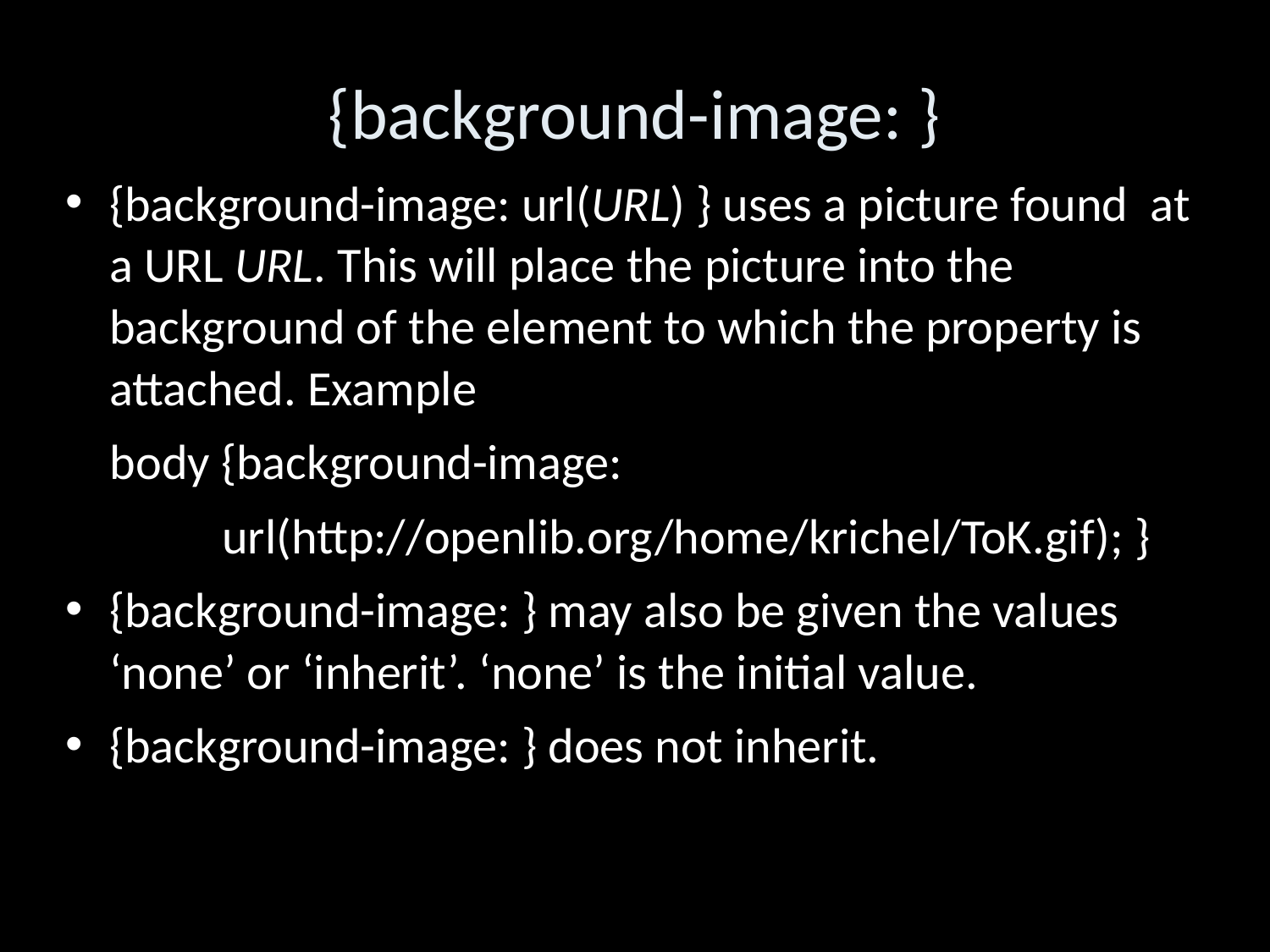

{background-image: }
{background-image: url(URL) } uses a picture found  at a URL URL. This will place the picture into the background of the element to which the property is attached. Example
    body {background-image:
              url(http://openlib.org/home/krichel/ToK.gif); }
{background-image: } may also be given the values ‘none’ or ‘inherit’. ‘none’ is the initial value.
{background-image: } does not inherit.